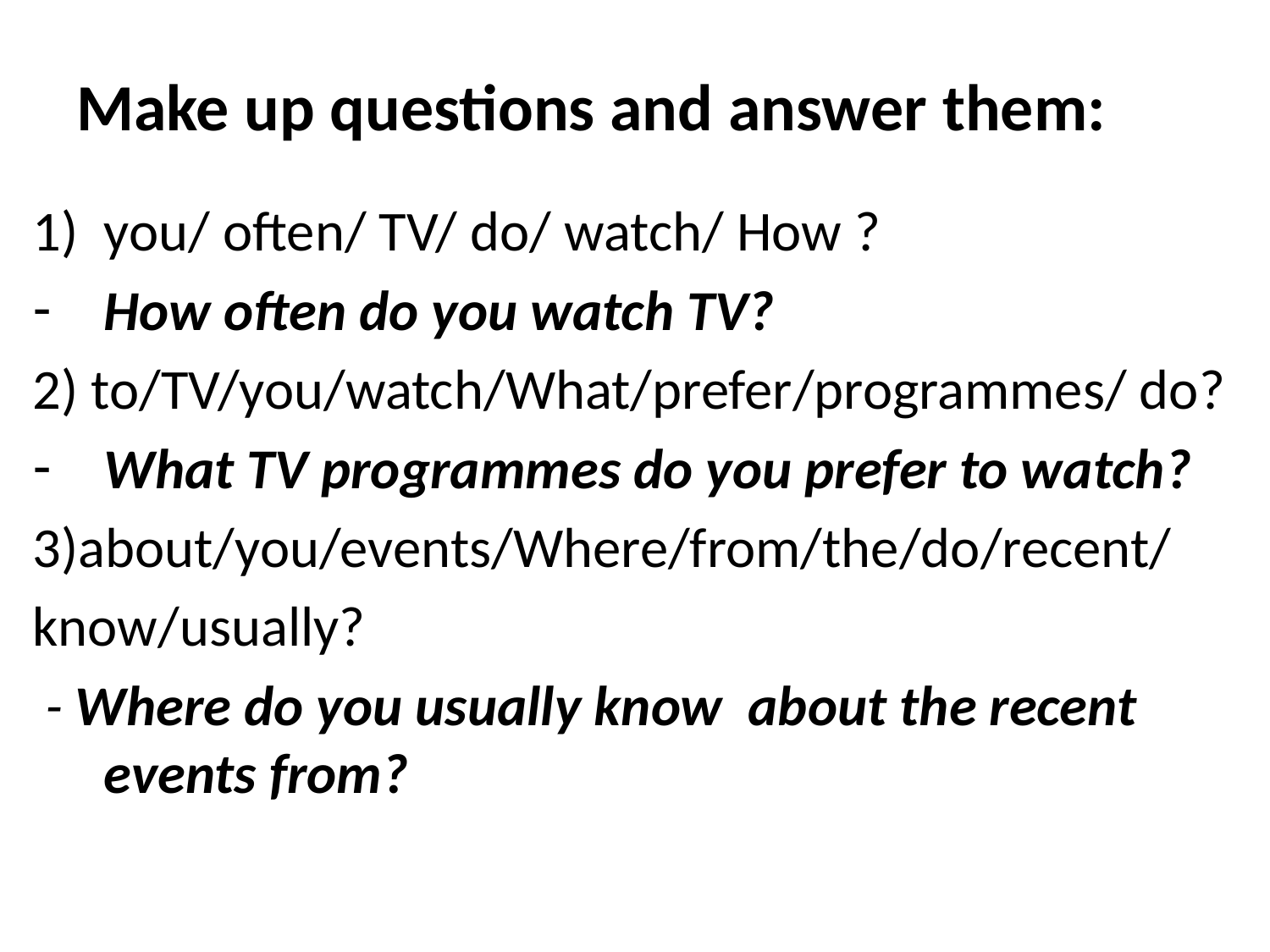

# Make up questions and answer them:
you/ often/ TV/ do/ watch/ How ?
How often do you watch TV?
2) to/TV/you/watch/What/prefer/programmes/ do?
What TV programmes do you prefer to watch?
3)about/you/events/Where/from/the/do/recent/
know/usually?
 - Where do you usually know  about the recent events from?